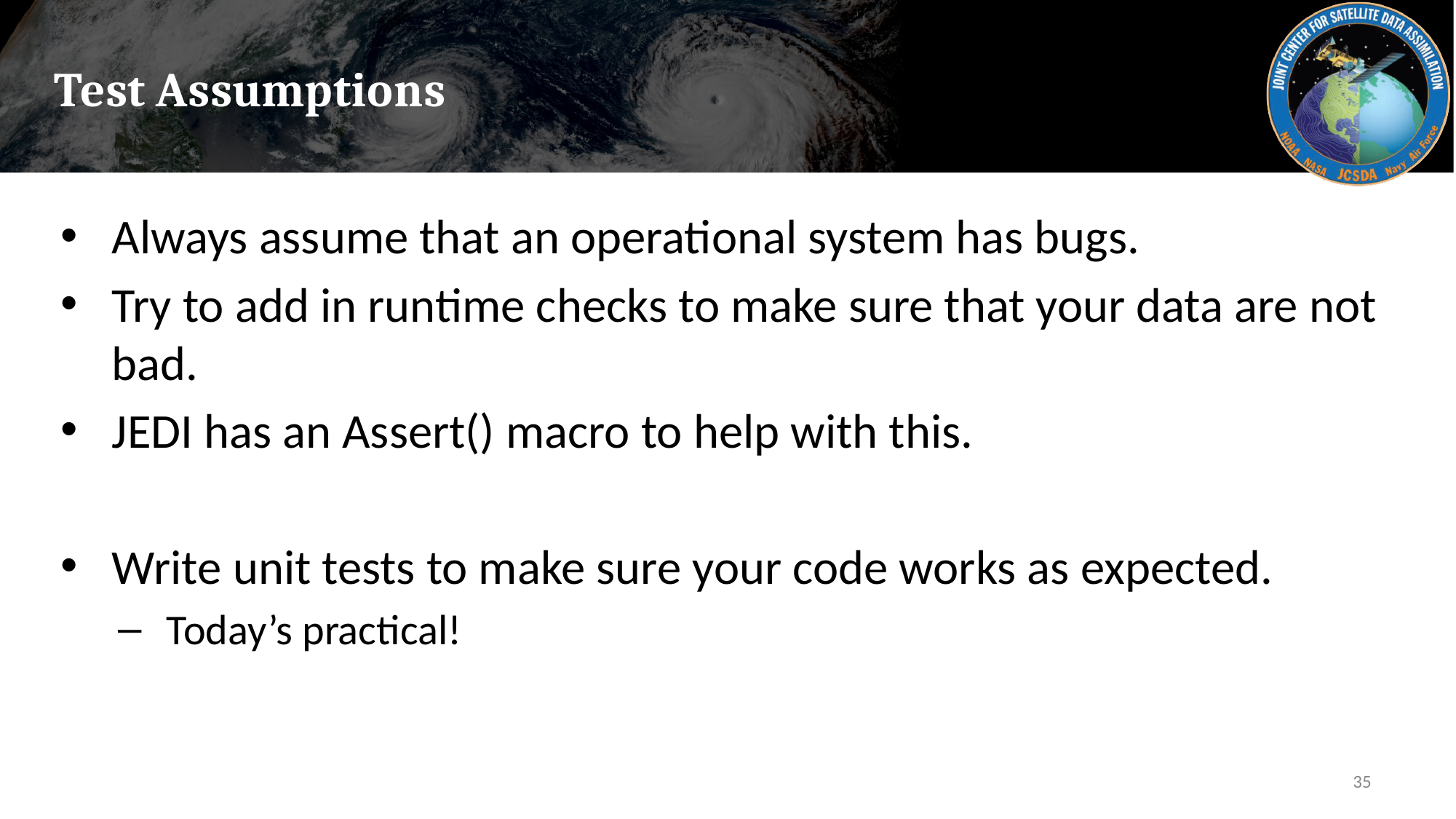

# Test Assumptions
Always assume that an operational system has bugs.
Try to add in runtime checks to make sure that your data are not bad.
JEDI has an Assert() macro to help with this.

Write unit tests to make sure your code works as expected.
Today’s practical!

35